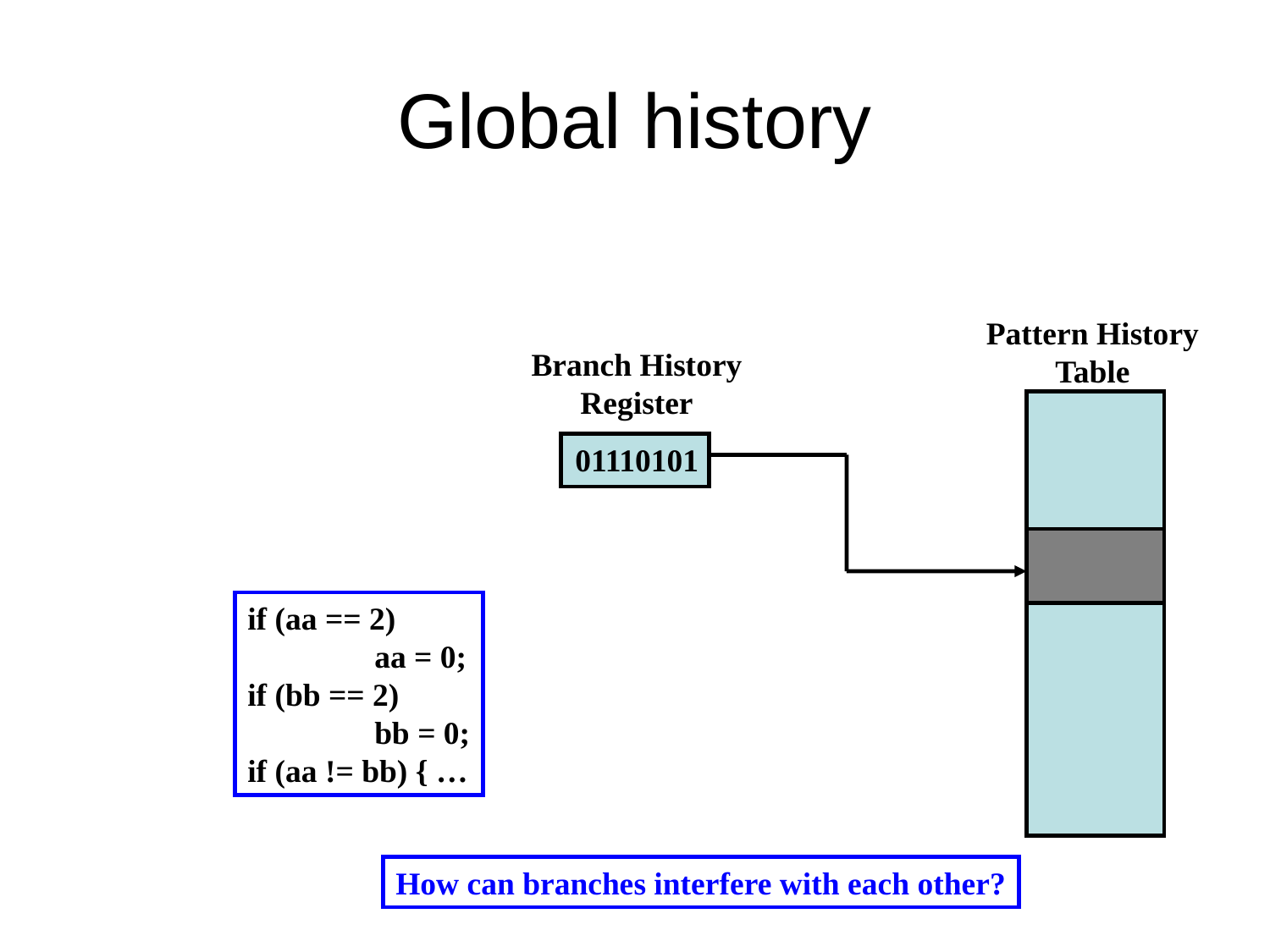

# Global history
Pattern History
Table
Branch History
Register

01110101

if (aa == 2)
	aa = 0;
if (bb == 2)
	bb = 0;
if (aa != bb) { …
How can branches interfere with each other?